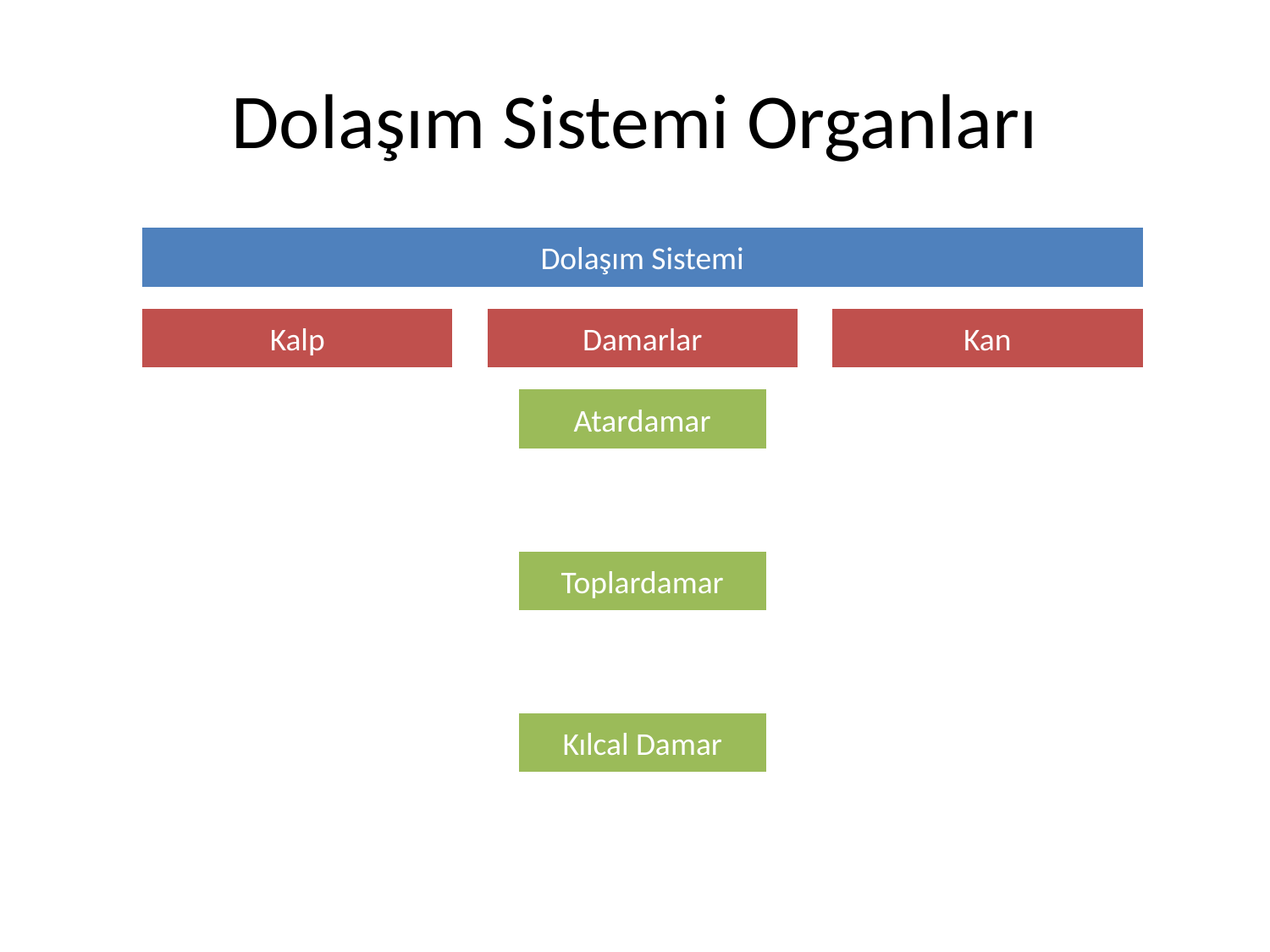

# Dolaşım Sistemi Organları
Dolaşım Sistemi
Kalp
Damarlar
Kan
Atardamar
Toplardamar
Kılcal Damar